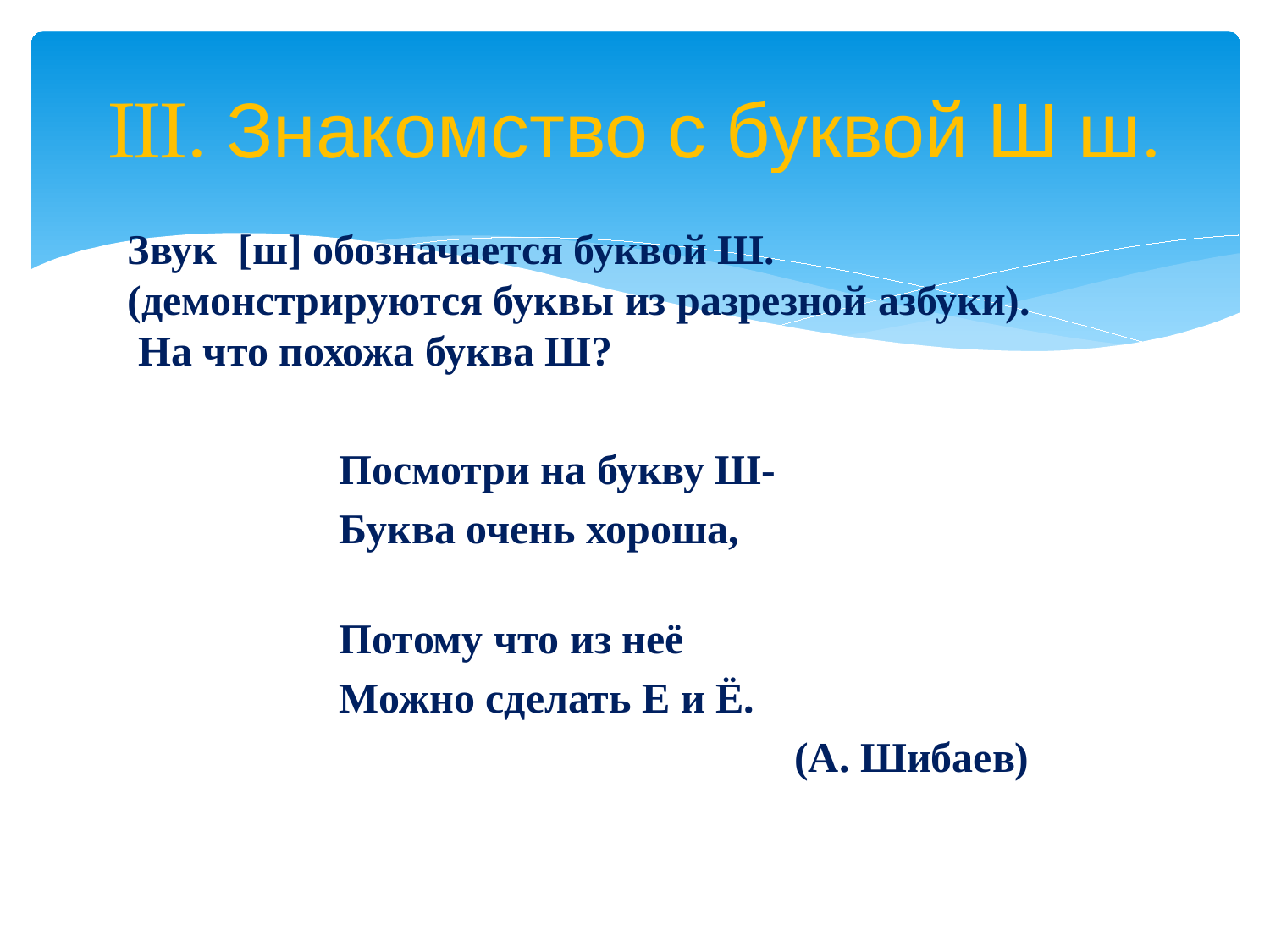

# III. Знакомство с буквой Ш ш.
Звук  [ш] обозначается буквой Ш. (демонстрируются буквы из разрезной азбуки).           На что похожа буква Ш?

                    Посмотри на букву Ш-
                    Буква очень хороша,
                    Потому что из неё
                    Можно сделать Е и Ё.
                                                               (А. Шибаев)